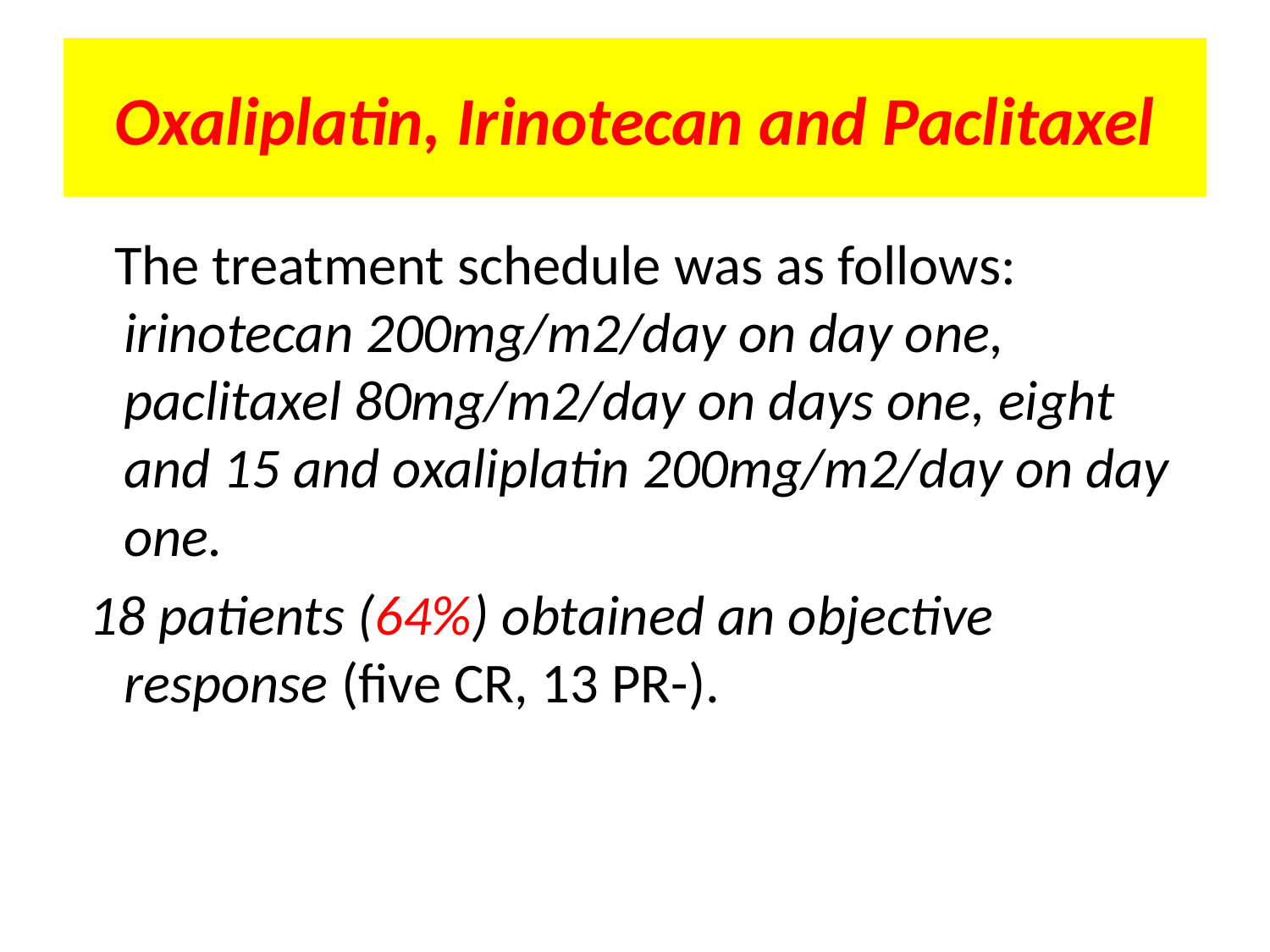

# Oxaliplatin, Irinotecan and Paclitaxel
   The treatment schedule was as follows: irinotecan 200mg/m2/day on day one, paclitaxel 80mg/m2/day on days one, eight and 15 and oxaliplatin 200mg/m2/day on day one.
 18 patients (64%) obtained an objective response (five CR, 13 PR-).